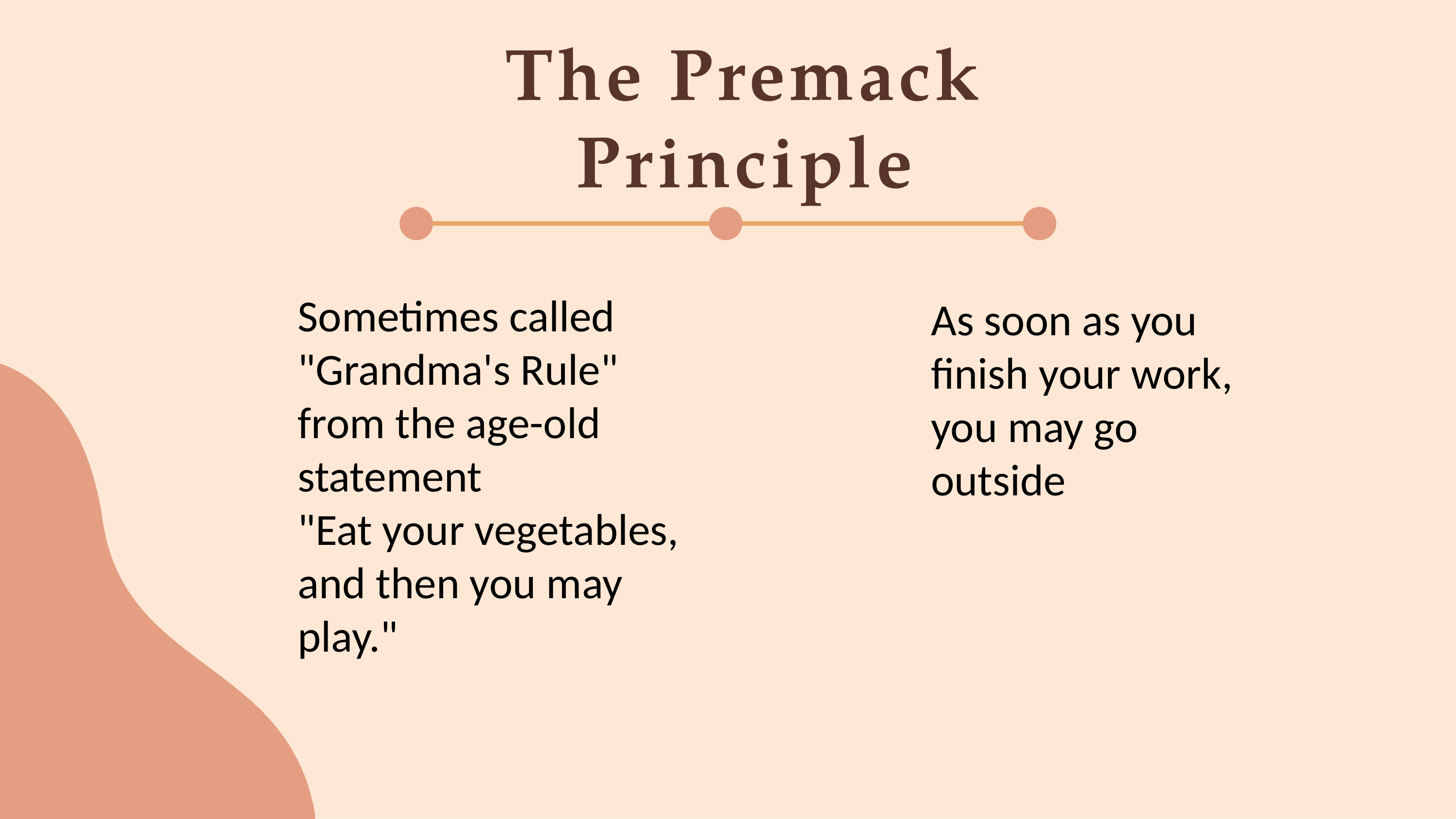

# The Premack Principle

Sometimes called "Grandma's Rule" from the age-old statement
"Eat your vegetables, and then you may play."
As soon as you finish your work, you may go outside